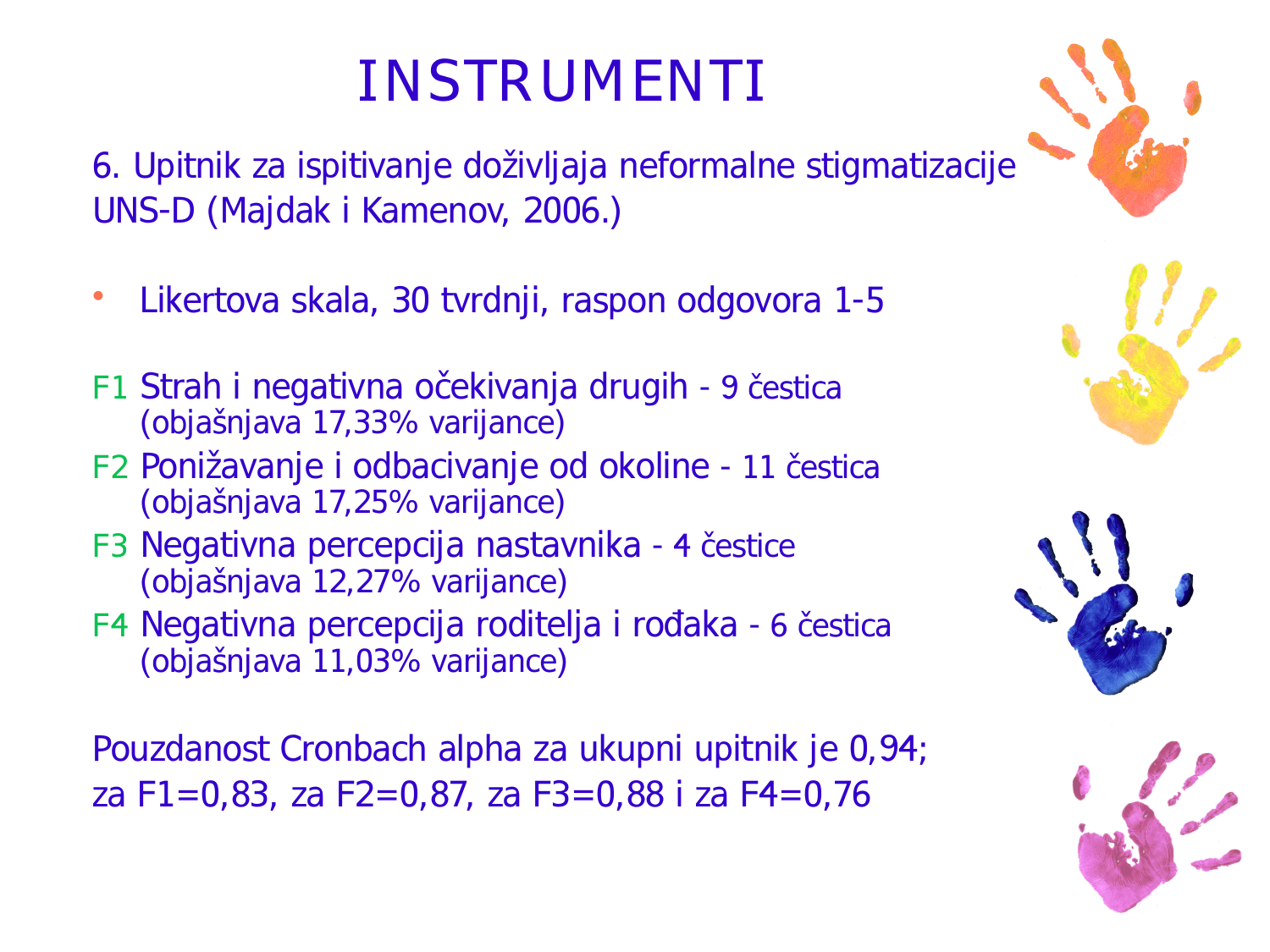

# INSTRUMENTI
6. Upitnik za ispitivanje doživljaja neformalne stigmatizacije
UNS-D (Majdak i Kamenov, 2006.)

Likertova skala, 30 tvrdnji, raspon odgovora 1-5

F1 Strah i negativna očekivanja drugih - 9 čestica  (objašnjava 17,33% varijance)
F2 Ponižavanje i odbacivanje od okoline - 11 čestica (objašnjava 17,25% varijance)
F3 Negativna percepcija nastavnika - 4 čestice       (objašnjava 12,27% varijance)
F4 Negativna percepcija roditelja i rođaka - 6 čestica (objašnjava 11,03% varijance)

Pouzdanost Cronbach alpha za ukupni upitnik je 0,94;
za F1=0,83, za F2=0,87, za F3=0,88 i za F4=0,76